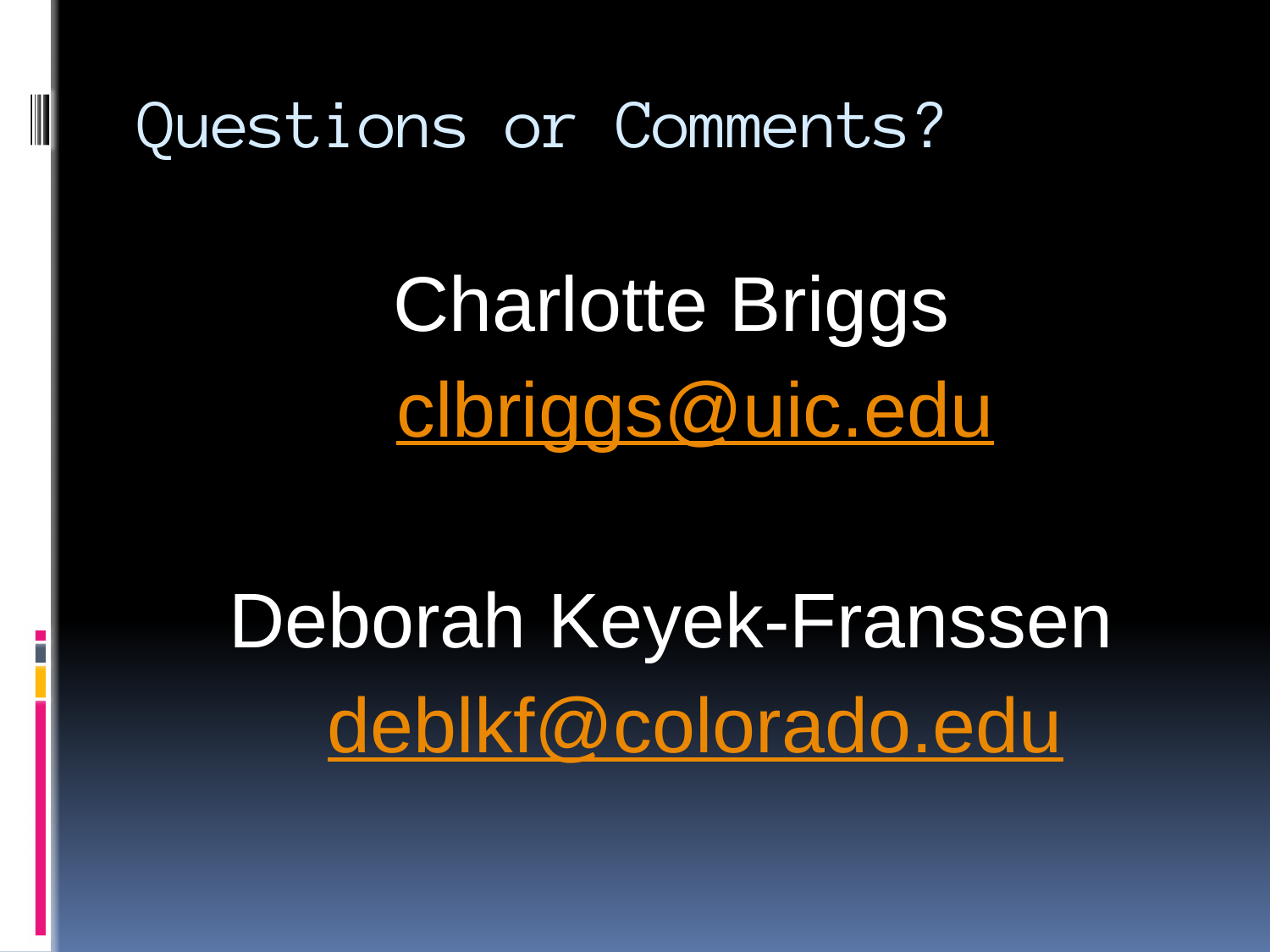

# Questions or Comments?
Charlotte Briggs
	clbriggs@uic.edu

Deborah Keyek-Franssen
	deblkf@colorado.edu